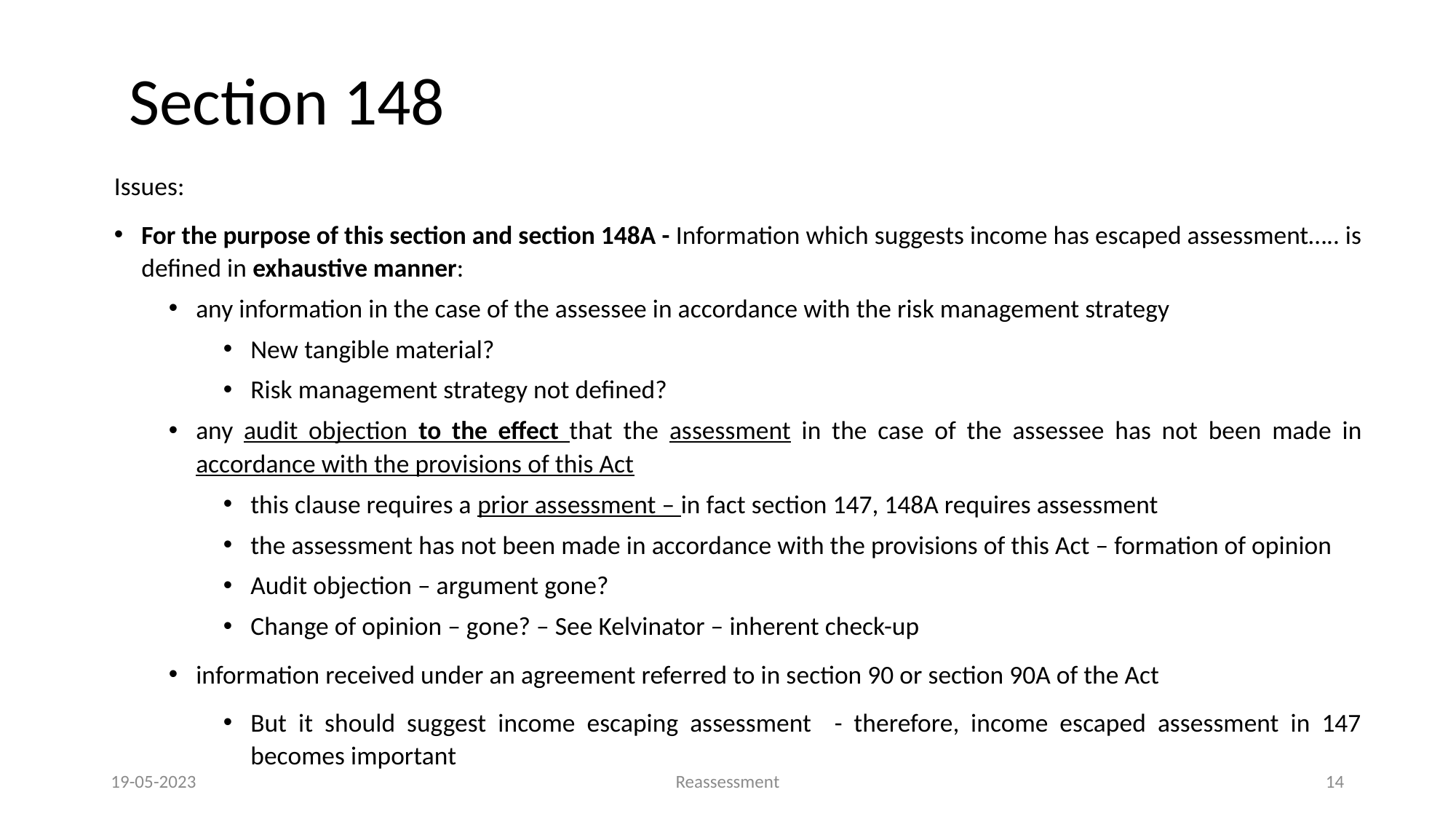

Section 148
Issues:
For the purpose of this section and section 148A - Information which suggests income has escaped assessment….. is defined in exhaustive manner:
any information in the case of the assessee in accordance with the risk management strategy
New tangible material?
Risk management strategy not defined?
any audit objection to the effect that the assessment in the case of the assessee has not been made in accordance with the provisions of this Act
this clause requires a prior assessment – in fact section 147, 148A requires assessment
the assessment has not been made in accordance with the provisions of this Act – formation of opinion
Audit objection – argument gone?
Change of opinion – gone? – See Kelvinator – inherent check-up
information received under an agreement referred to in section 90 or section 90A of the Act
But it should suggest income escaping assessment  - therefore, income escaped assessment in 147 becomes important

19-05-2023
Reassessment
14